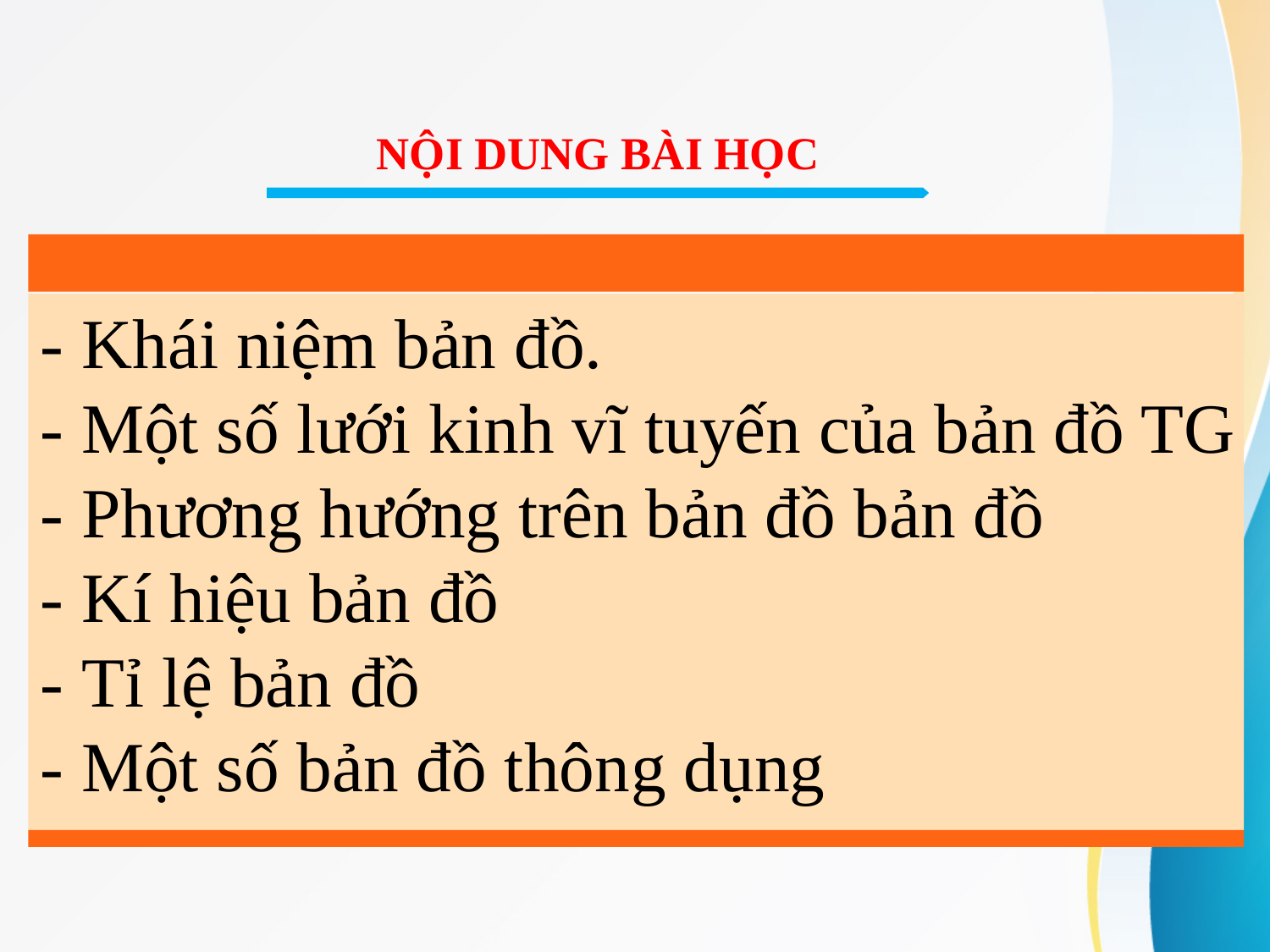

NỘI DUNG BÀI HỌC

- Khái niệm bản đồ.

- Một số lưới kinh vĩ tuyến của bản đồ TG

- Phương hướng trên bản đồ bản đồ

- Kí hiệu bản đồ

- Tỉ lệ bản đồ

- Một số bản đồ thông dụng